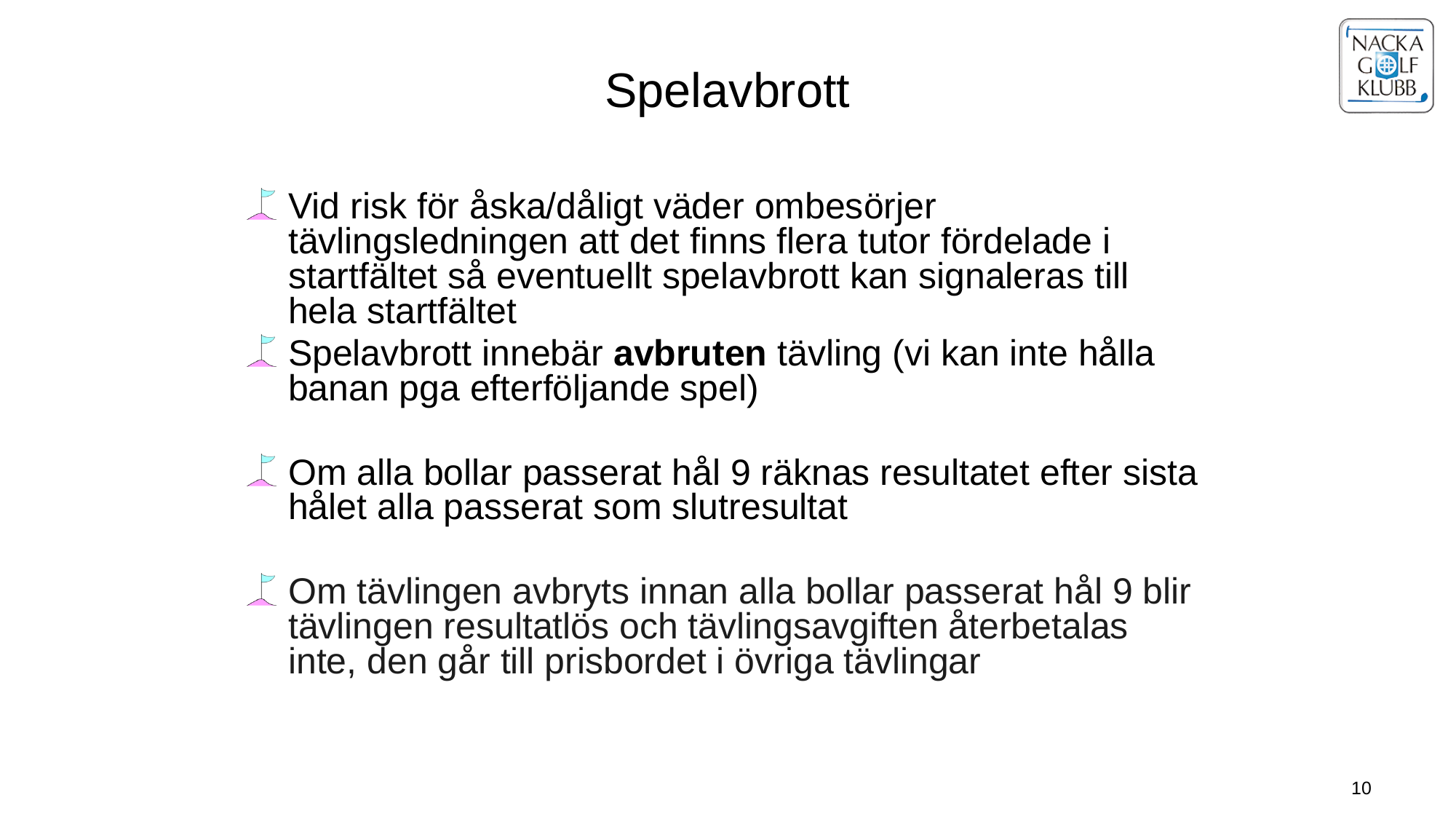

Spelavbrott

Vid risk för åska/dåligt väder ombesörjer tävlingsledningen att det finns flera tutor fördelade i startfältet så eventuellt spelavbrott kan signaleras till hela startfältet
Spelavbrott innebär avbruten tävling (vi kan inte hålla banan pga efterföljande spel)

Om alla bollar passerat hål 9 räknas resultatet efter sista hålet alla passerat som slutresultat

Om tävlingen avbryts innan alla bollar passerat hål 9 blir tävlingen resultatlös och tävlingsavgiften återbetalas inte, den går till prisbordet i övriga tävlingar

10